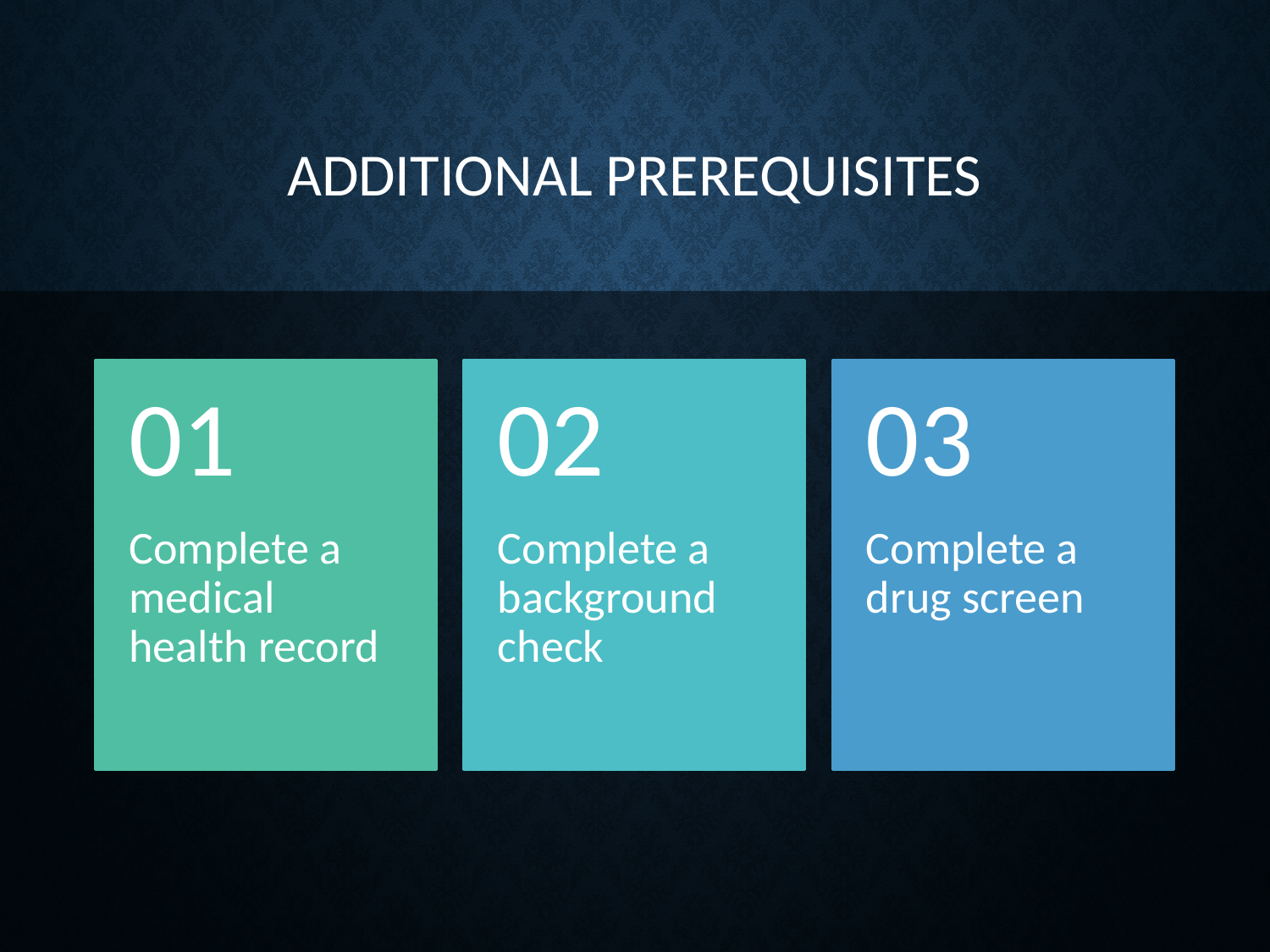

# Additional Prerequisites

Complete a medical health record
01
Complete a background check
02
Complete a drug screen
03